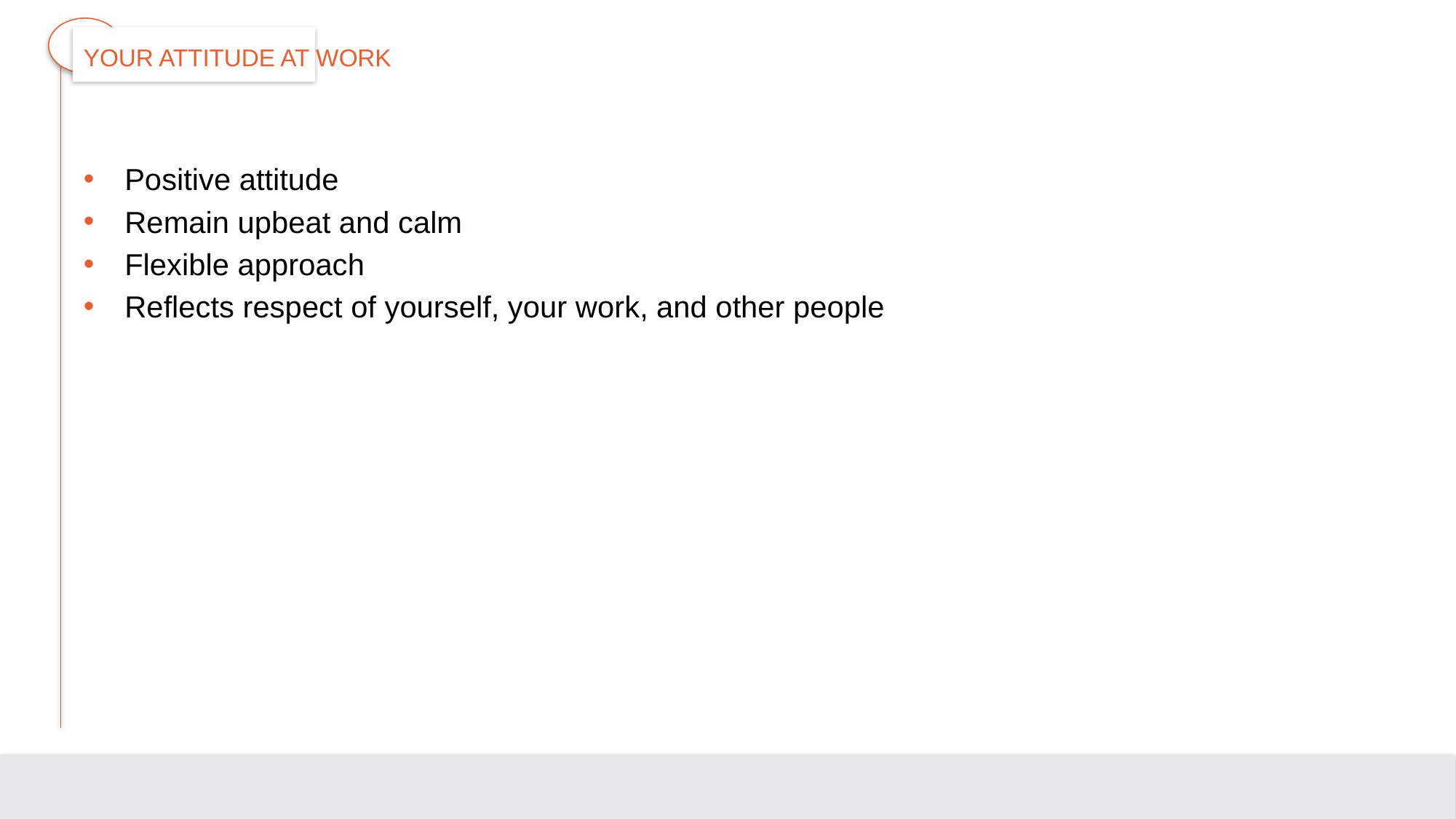

# Your Attitude at Work
Positive attitude
Remain upbeat and calm
Flexible approach
Reflects respect of yourself, your work, and other people